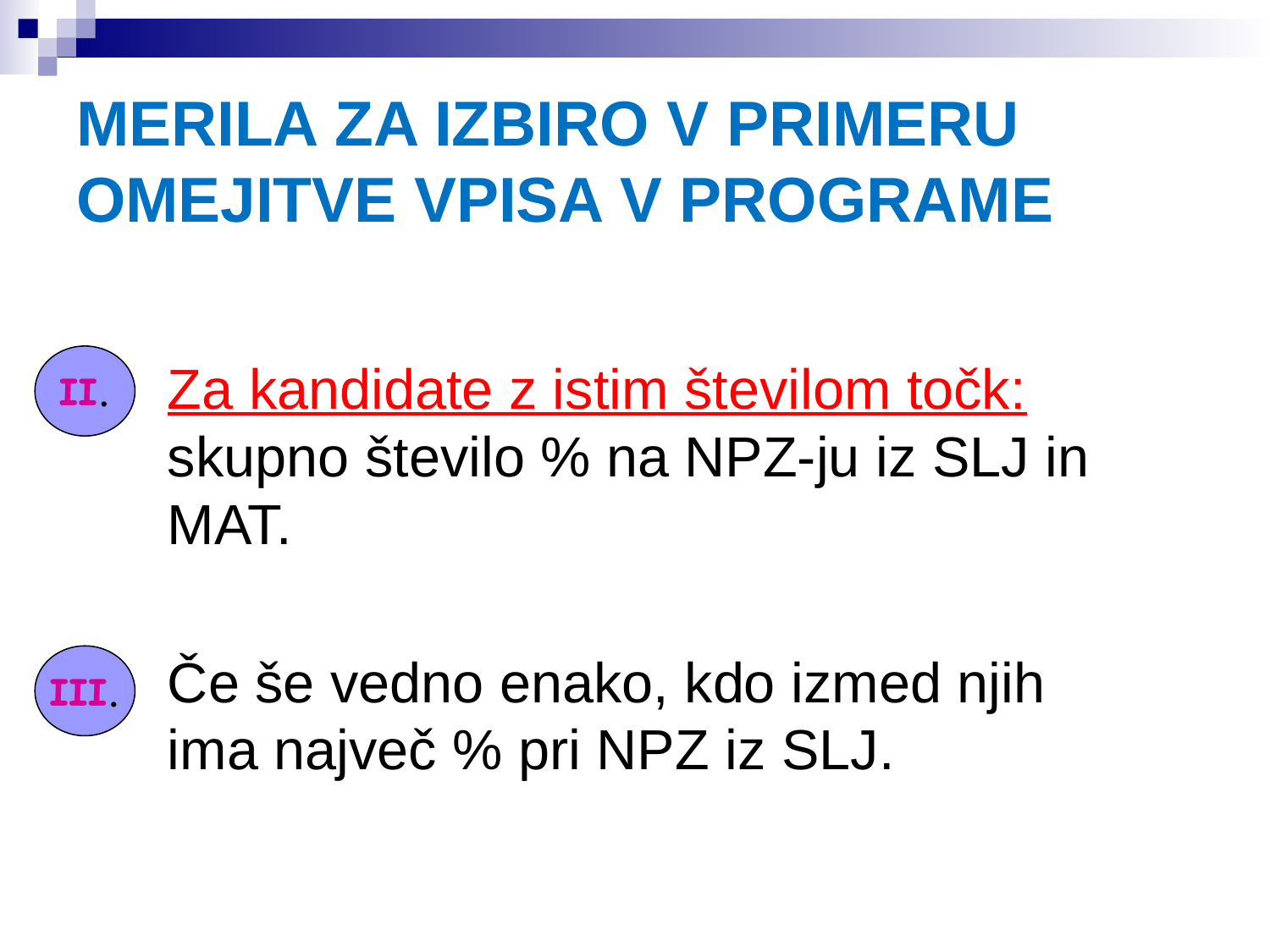

# MERILA ZA IZBIRO V PRIMERU OMEJITVE VPISA V PROGRAME
II.
Za kandidate z istim številom točk: skupno število % na NPZ-ju iz SLJ in MAT.

Če še vedno enako, kdo izmed njih ima največ % pri NPZ iz SLJ.
III.